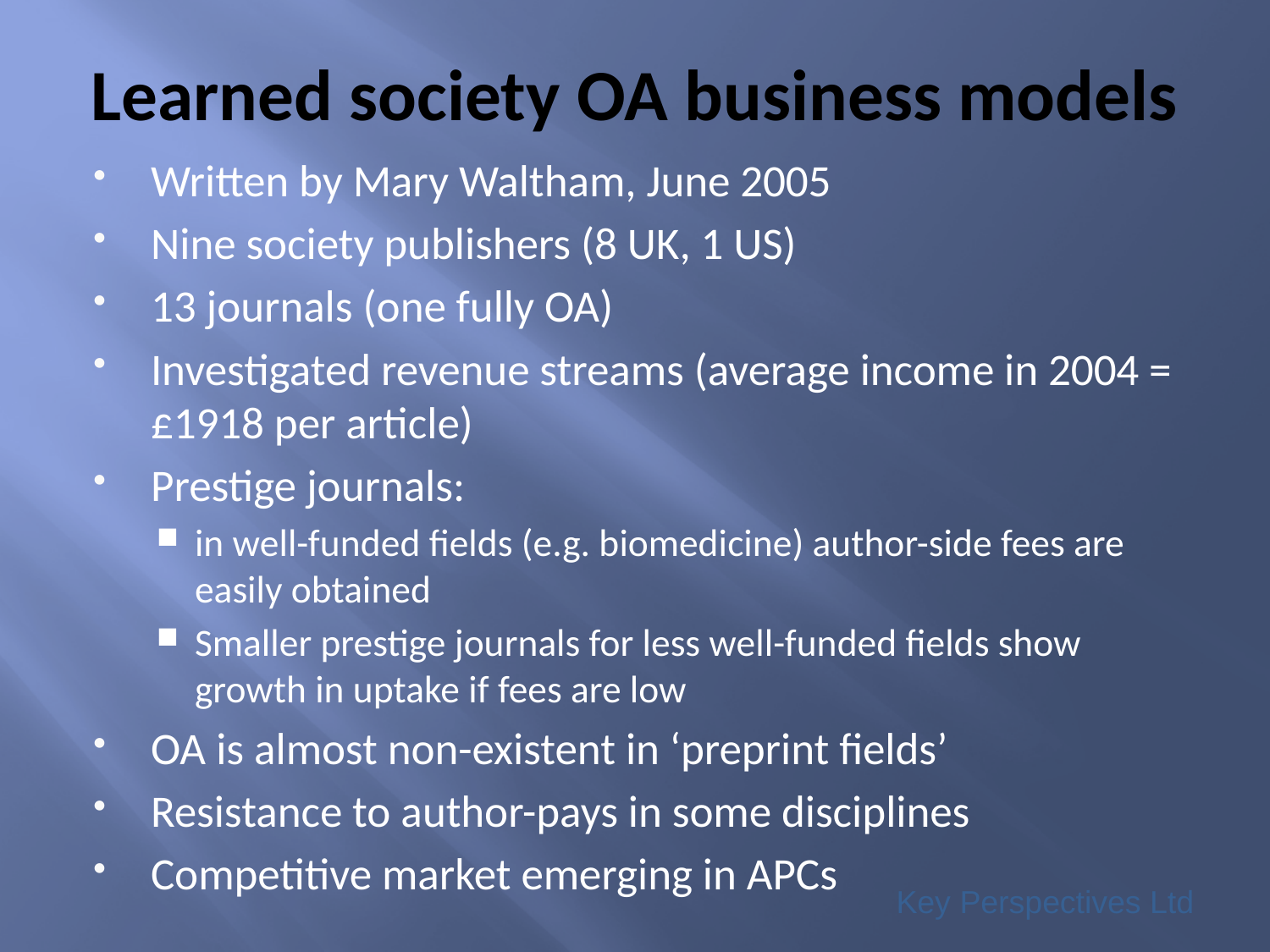

# Learned society OA business models
Written by Mary Waltham, June 2005
Nine society publishers (8 UK, 1 US)
13 journals (one fully OA)
Investigated revenue streams (average income in 2004 = £1918 per article)
Prestige journals:
in well-funded fields (e.g. biomedicine) author-side fees are easily obtained
Smaller prestige journals for less well-funded fields show growth in uptake if fees are low
OA is almost non-existent in ‘preprint fields’
Resistance to author-pays in some disciplines
Competitive market emerging in APCs

Key Perspectives Ltd